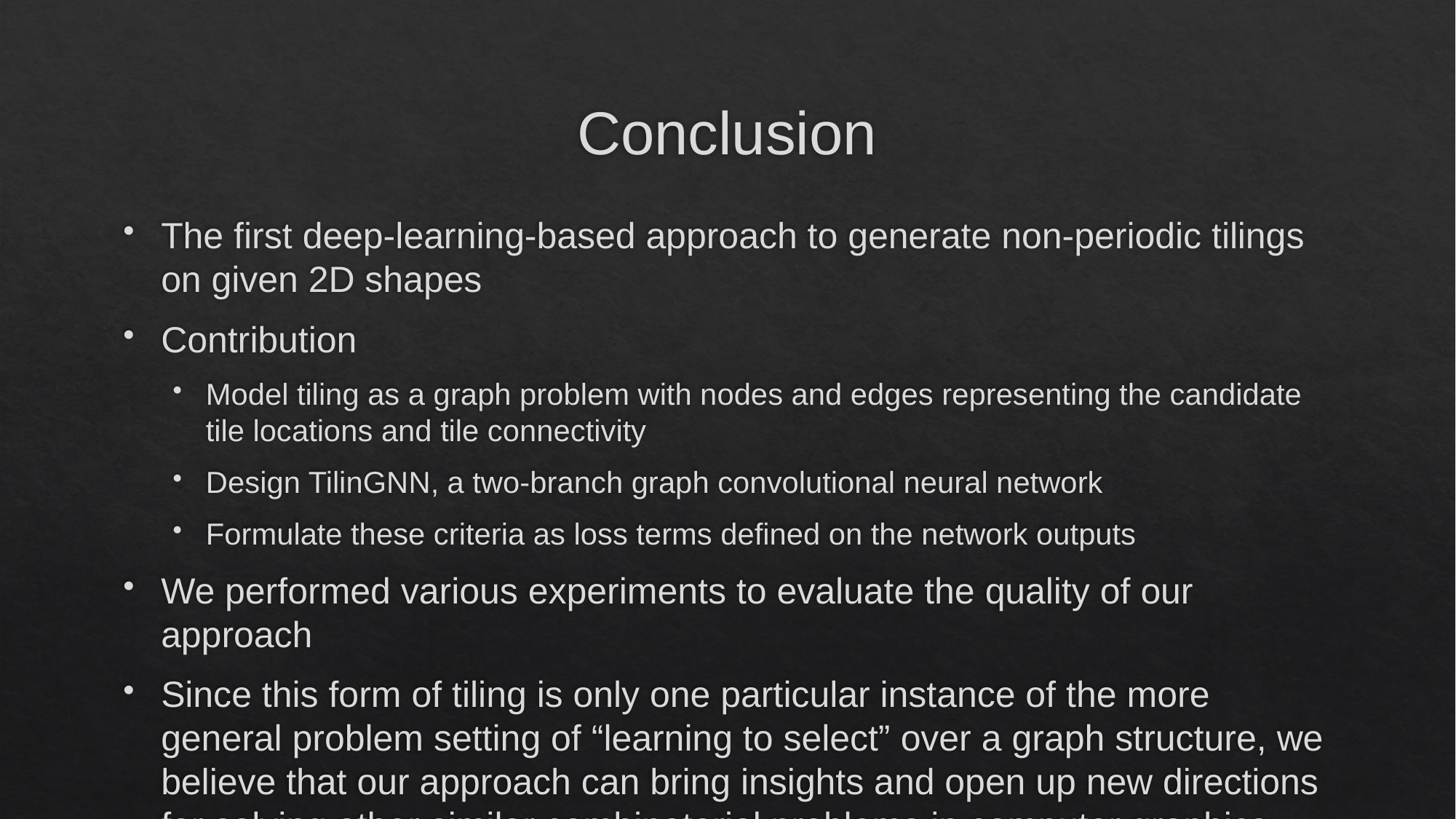

# Conclusion
The first deep-learning-based approach to generate non-periodic tilings on given 2D shapes
Contribution
Model tiling as a graph problem with nodes and edges representing the candidate tile locations and tile connectivity
Design TilinGNN, a two-branch graph convolutional neural network
Formulate these criteria as loss terms defined on the network outputs
We performed various experiments to evaluate the quality of our approach
Since this form of tiling is only one particular instance of the more general problem setting of “learning to select” over a graph structure, we believe that our approach can bring insights and open up new directions for solving other similar combinatorial problems in computer graphics research